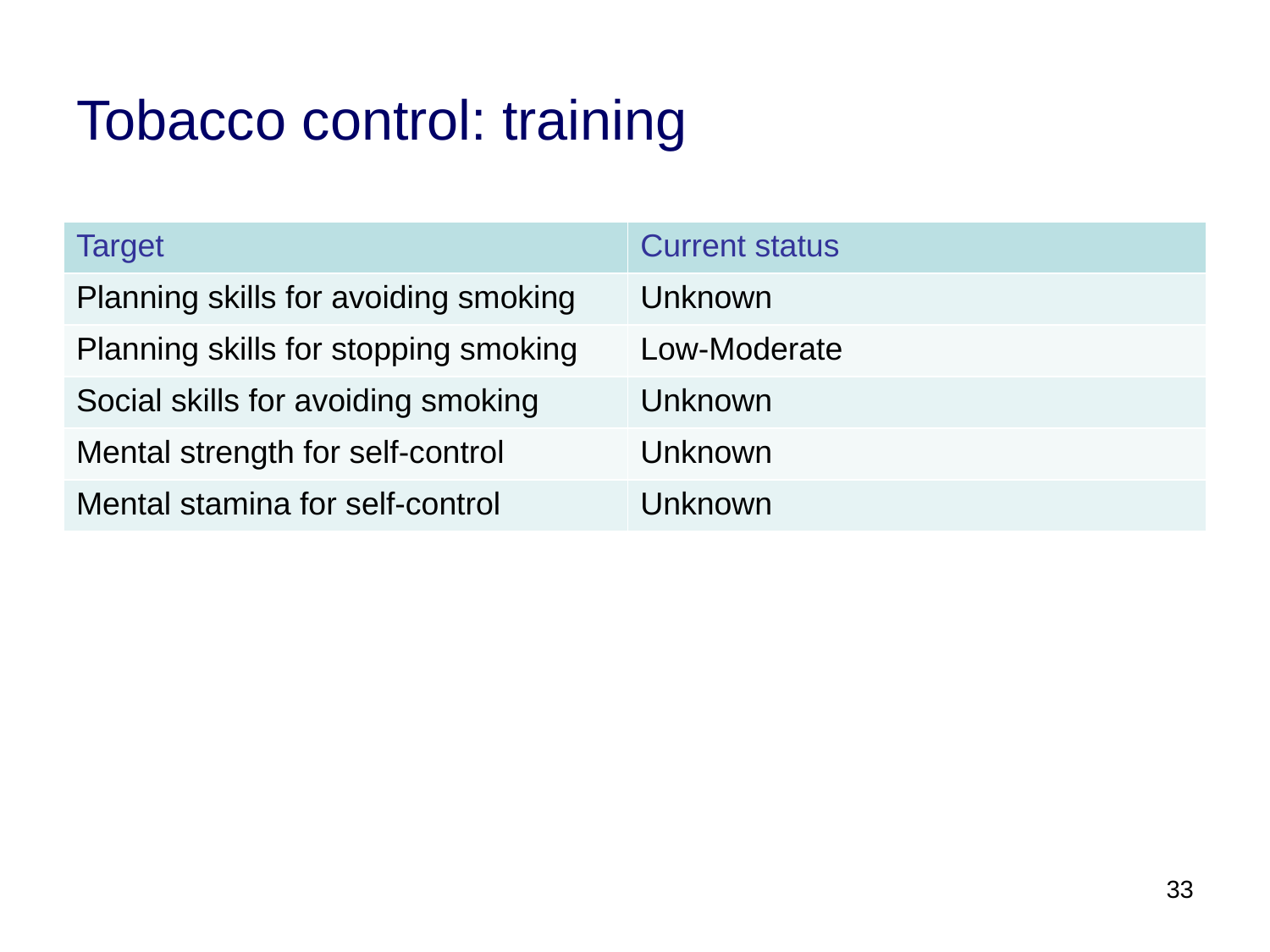

# Tobacco control: training
| Target | Current status |
| --- | --- |
| Planning skills for avoiding smoking | Unknown |
| Planning skills for stopping smoking | Low-Moderate |
| Social skills for avoiding smoking | Unknown |
| Mental strength for self-control | Unknown |
| Mental stamina for self-control | Unknown |
33